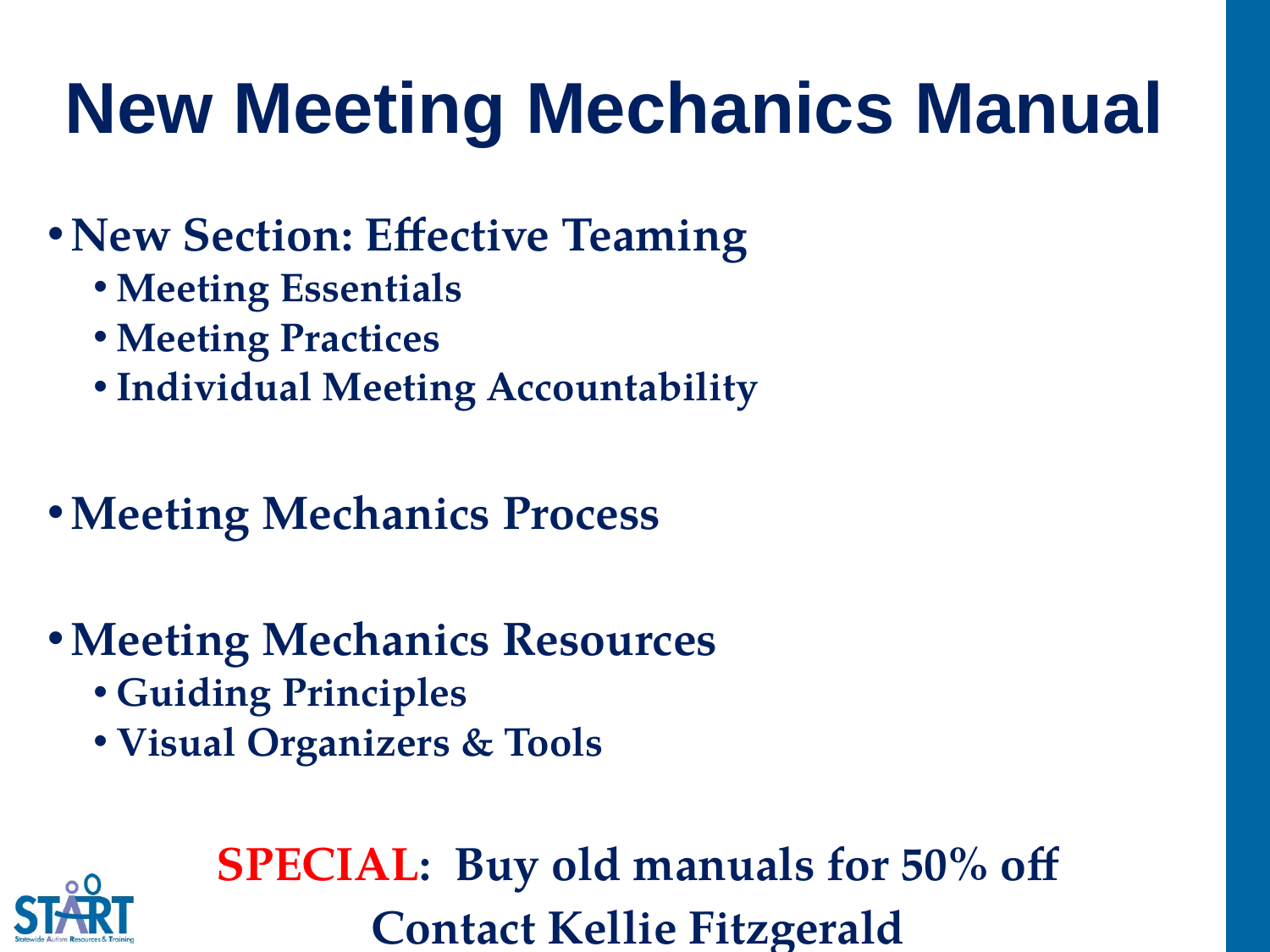

# New Meeting Mechanics Manual
New Section: Effective Teaming
Meeting Essentials
Meeting Practices
Individual Meeting Accountability

Meeting Mechanics Process

Meeting Mechanics Resources
Guiding Principles
Visual Organizers & Tools

SPECIAL:  Buy old manuals for 50% off
Contact Kellie Fitzgerald